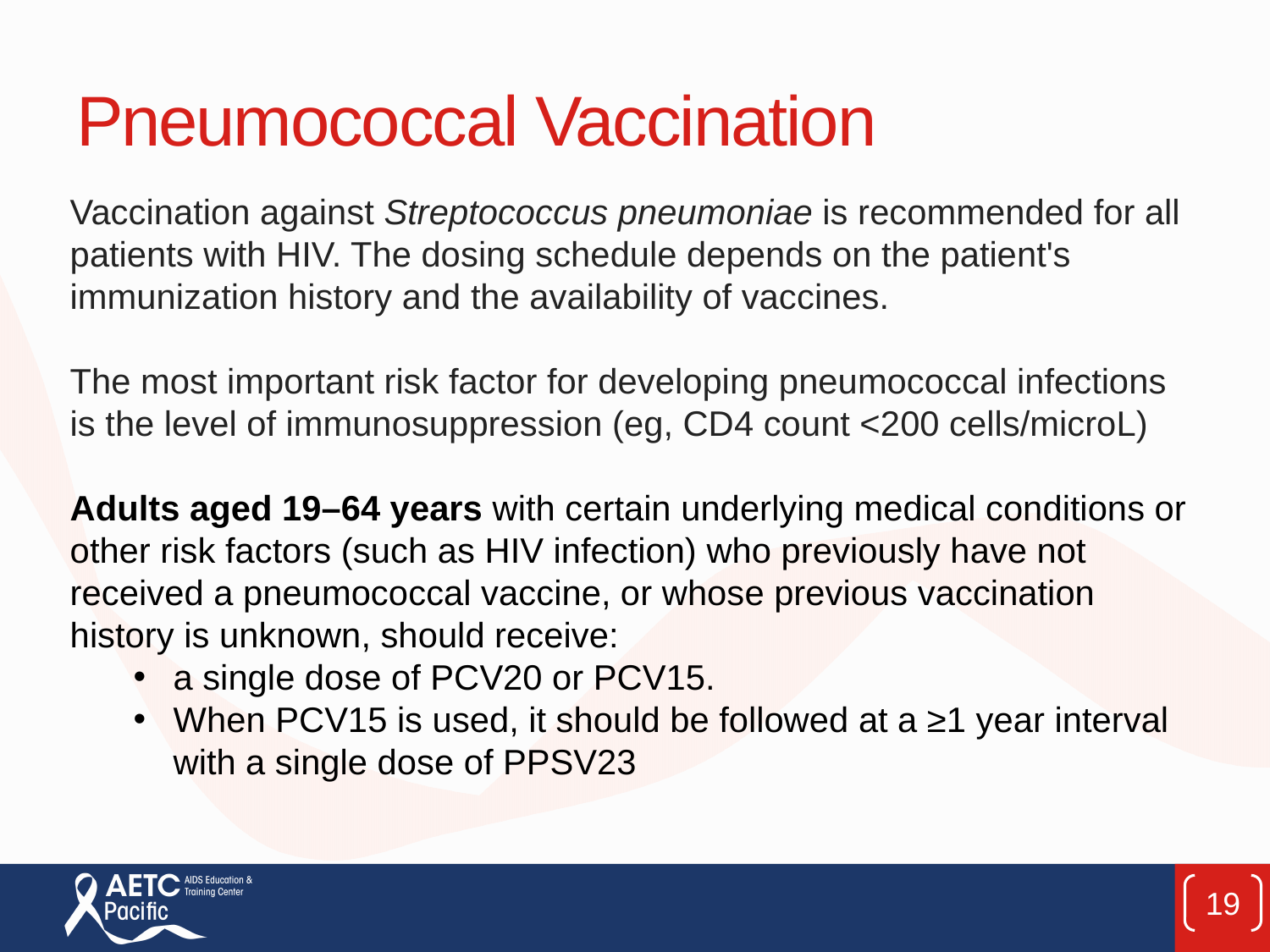

# Pneumococcal Vaccination
Vaccination against Streptococcus pneumoniae is recommended for all patients with HIV. The dosing schedule depends on the patient's immunization history and the availability of vaccines.

The most important risk factor for developing pneumococcal infections is the level of immunosuppression (eg, CD4 count <200 cells/microL)

Adults aged 19–64 years with certain underlying medical conditions or other risk factors (such as HIV infection) who previously have not received a pneumococcal vaccine, or whose previous vaccination history is unknown, should receive:
a single dose of PCV20 or PCV15.
When PCV15 is used, it should be followed at a ≥1 year interval with a single dose of PPSV23

19